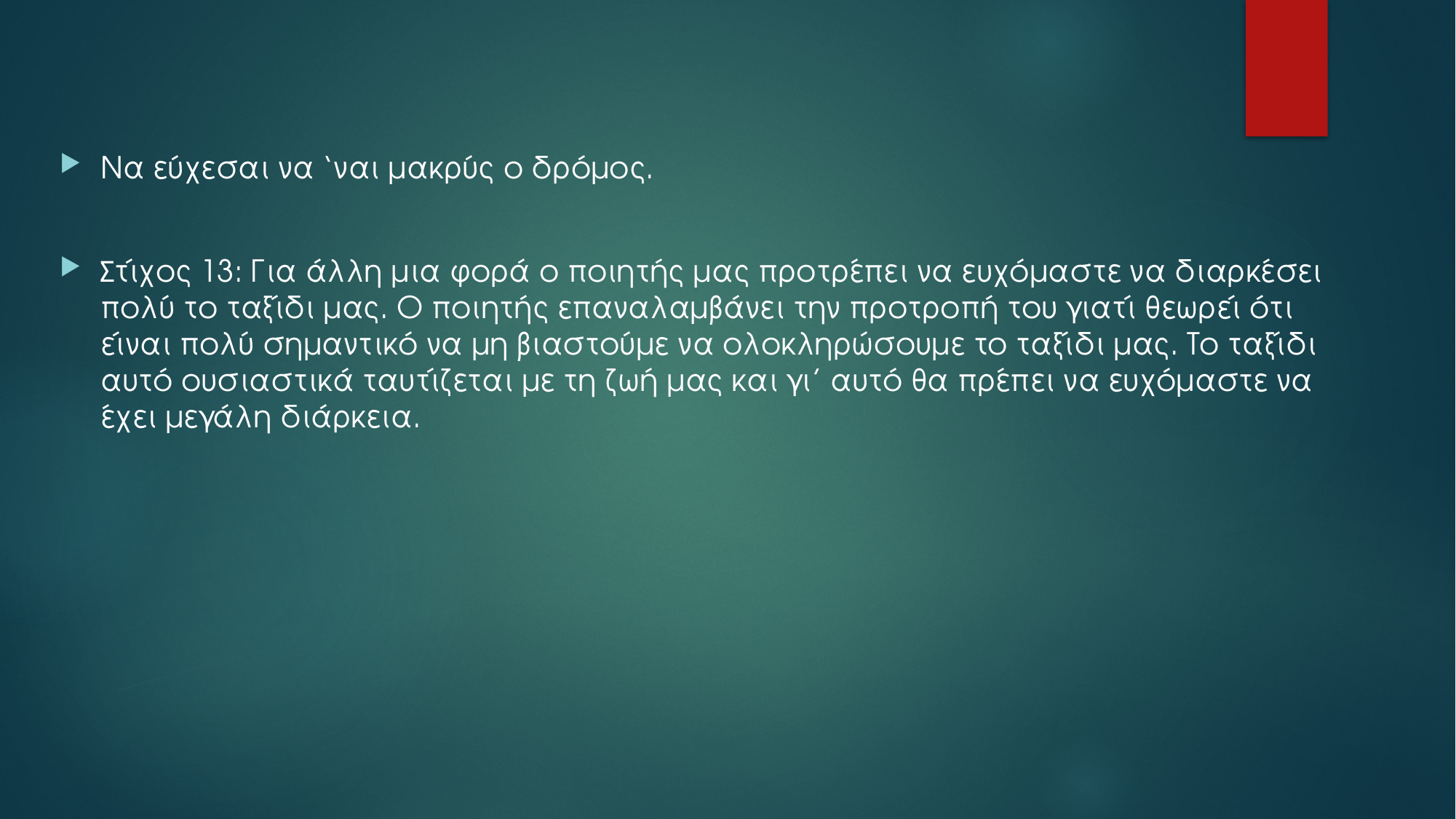

Να εύχεσαι να ‘ναι μακρύς ο δρόμος.

Στίχος 13: Για άλλη μια φορά ο ποιητής μας προτρέπει να ευχόμαστε να διαρκέσει πολύ το ταξίδι μας. Ο ποιητής επαναλαμβάνει την προτροπή του γιατί θεωρεί ότι είναι πολύ σημαντικό να μη βιαστούμε να ολοκληρώσουμε το ταξίδι μας. Το ταξίδι αυτό ουσιαστικά ταυτίζεται με τη ζωή μας και γι’ αυτό θα πρέπει να ευχόμαστε να έχει μεγάλη διάρκεια.